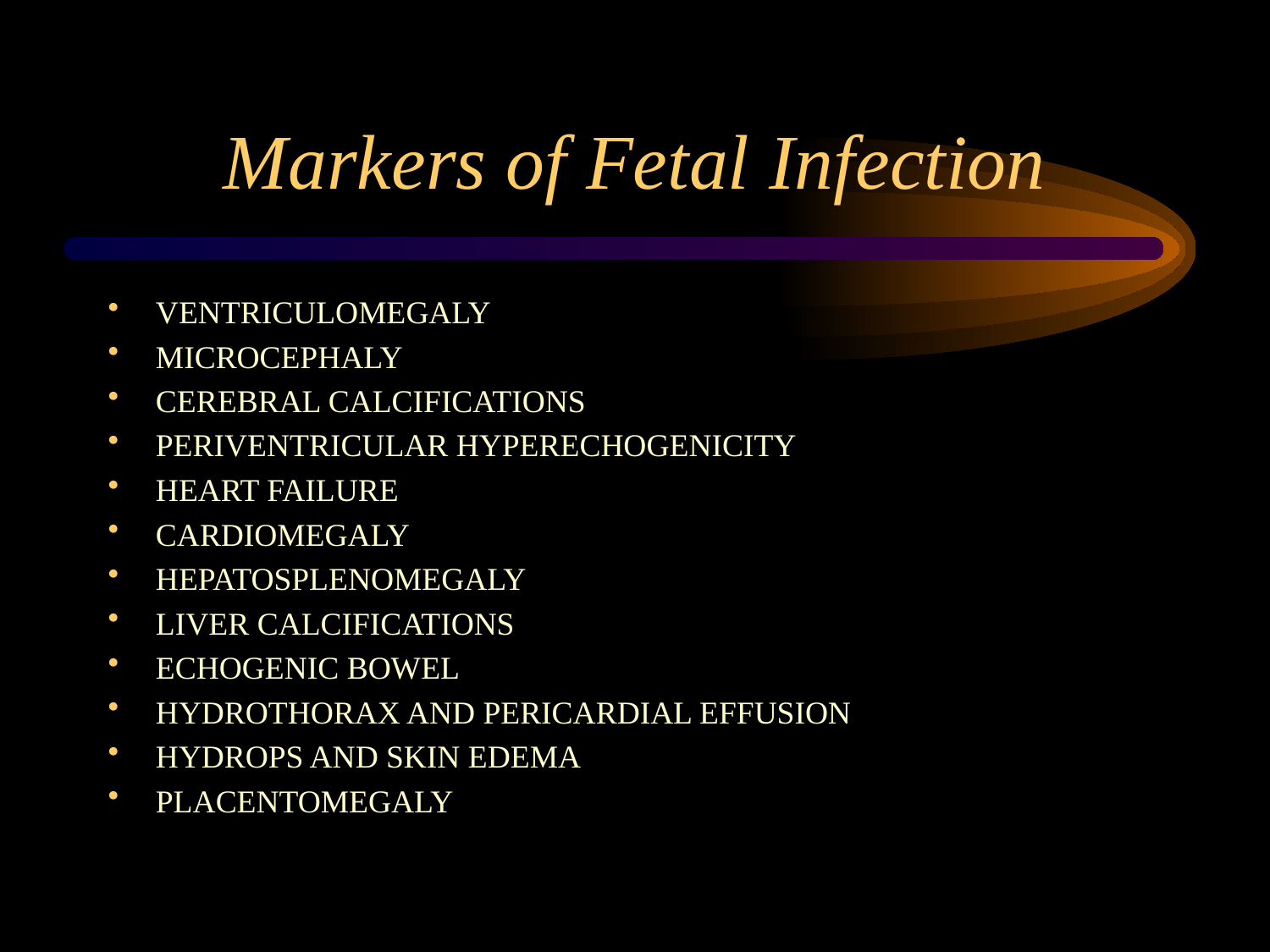

# Markers of Fetal Infection
VENTRICULOMEGALY
MICROCEPHALY
CEREBRAL CALCIFICATIONS
PERIVENTRICULAR HYPERECHOGENICITY
HEART FAILURE
CARDIOMEGALY
HEPATOSPLENOMEGALY
LIVER CALCIFICATIONS
ECHOGENIC BOWEL
HYDROTHORAX AND PERICARDIAL EFFUSION
HYDROPS AND SKIN EDEMA
PLACENTOMEGALY